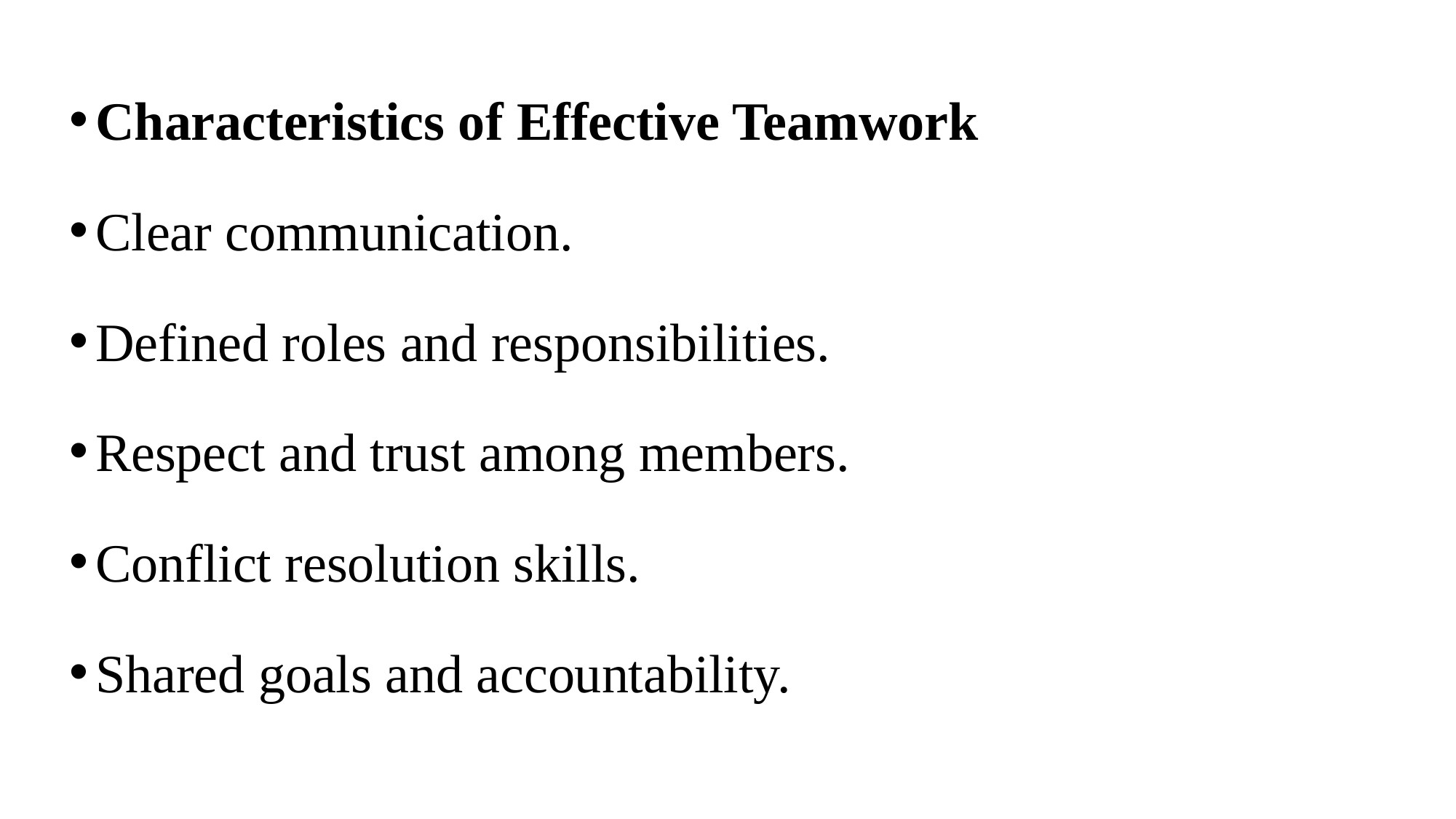

Characteristics of Effective Teamwork
Clear communication.
Defined roles and responsibilities.
Respect and trust among members.
Conflict resolution skills.
Shared goals and accountability.